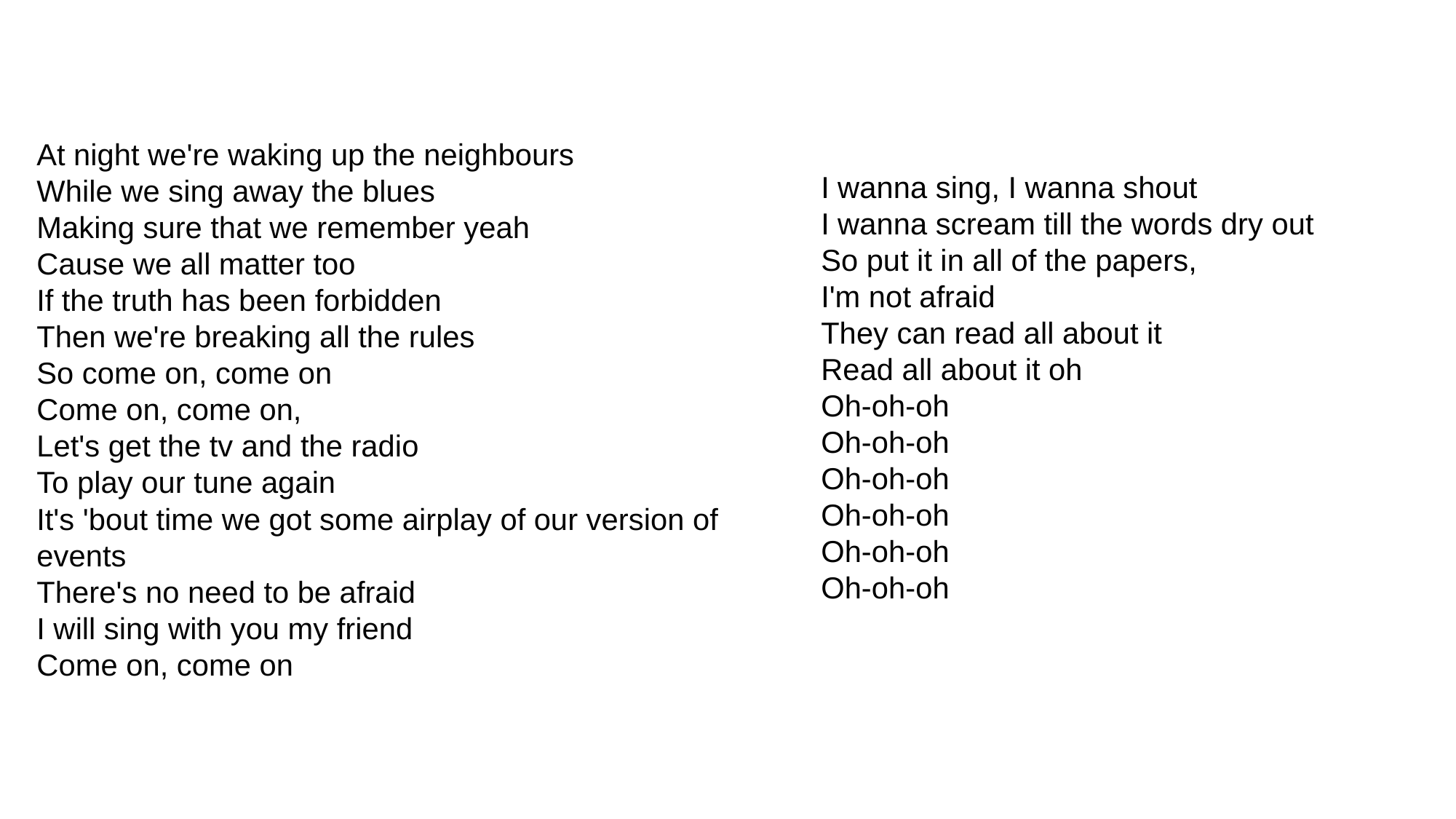

At night we're waking up the neighbours
While we sing away the blues
Making sure that we remember yeah
Cause we all matter too
If the truth has been forbidden
Then we're breaking all the rules
So come on, come on
Come on, come on,
Let's get the tv and the radio
To play our tune again
It's 'bout time we got some airplay of our version of events
There's no need to be afraid
I will sing with you my friend
Come on, come on
I wanna sing, I wanna shout
I wanna scream till the words dry out
So put it in all of the papers,
I'm not afraid
They can read all about it
Read all about it oh
Oh-oh-oh
Oh-oh-oh
Oh-oh-oh
Oh-oh-oh
Oh-oh-oh
Oh-oh-oh